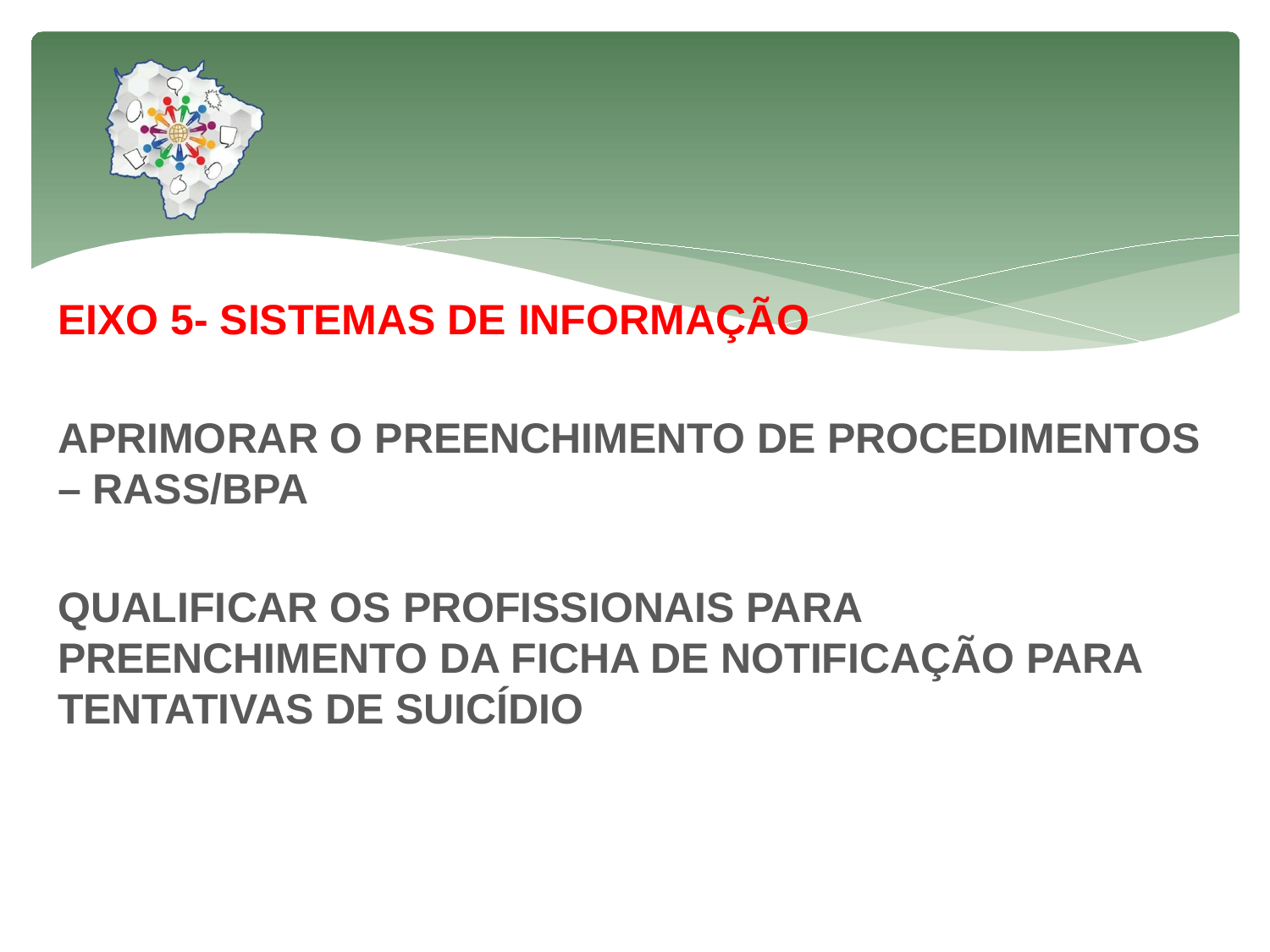

#
EIXO 5- SISTEMAS DE INFORMAÇÃO

APRIMORAR O PREENCHIMENTO DE PROCEDIMENTOS – RASS/BPA

QUALIFICAR OS PROFISSIONAIS PARA PREENCHIMENTO DA FICHA DE NOTIFICAÇÃO PARA TENTATIVAS DE SUICÍDIO